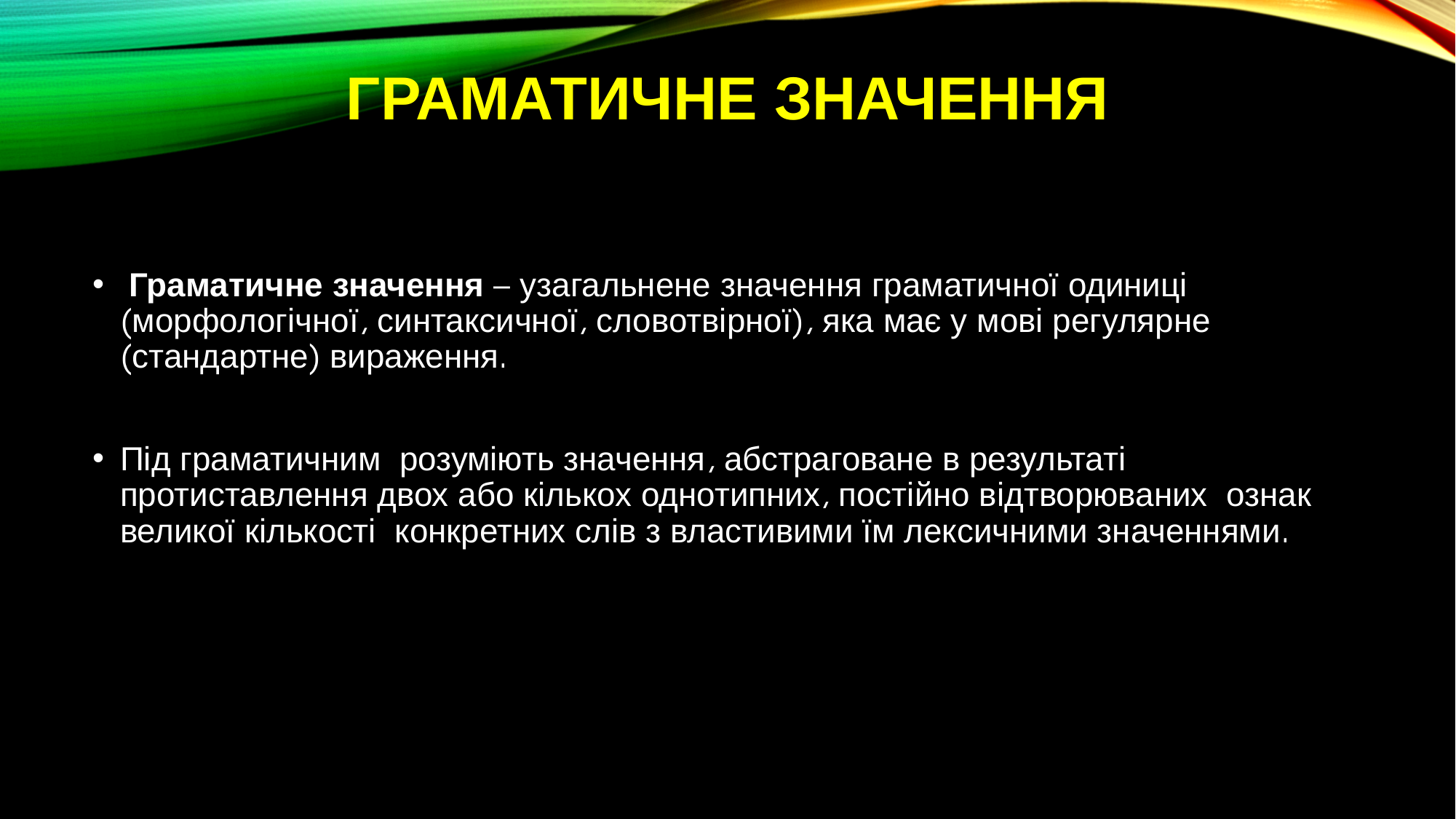

# Граматичне значення
 Граматичне значення – узагальнене значення граматичної одиниці (морфологічної, синтаксичної, словотвірної), яка має у мові регулярне (стандартне) вираження.

Під граматичним  розуміють значення, абстраговане в результаті  протиставлення двох або кількох однотипних, постійно відтворюваних  ознак великої кількості  конкретних слів з властивими їм лексичними значеннями.